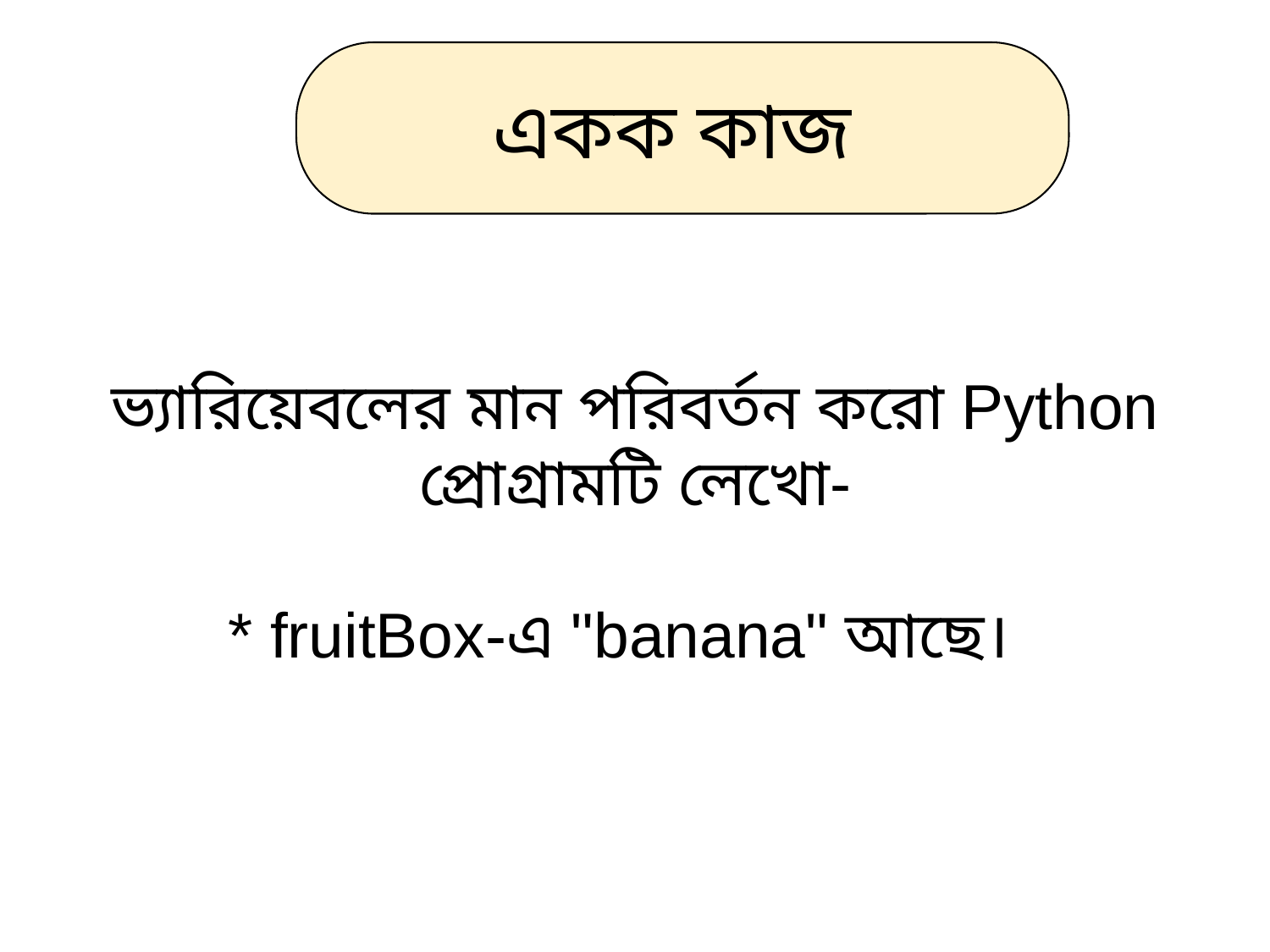

একক কাজ
ভ্যারিয়েবলের মান পরিবর্তন করো Python প্রোগ্রামটি লেখো-

* fruitBox-এ "banana" আছে।